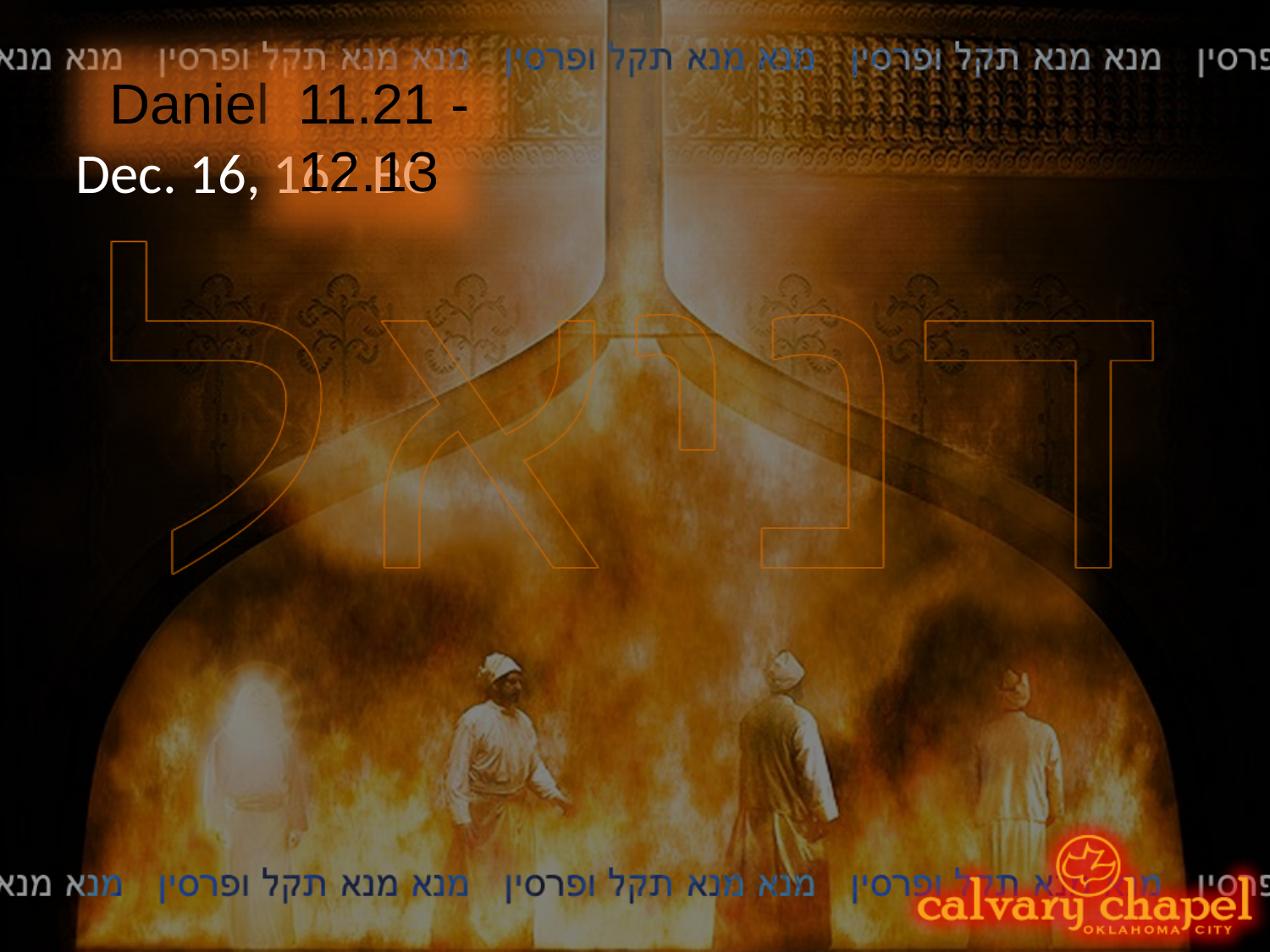

Daniel
11.21 - 12.13
Dec. 16, 167 BC